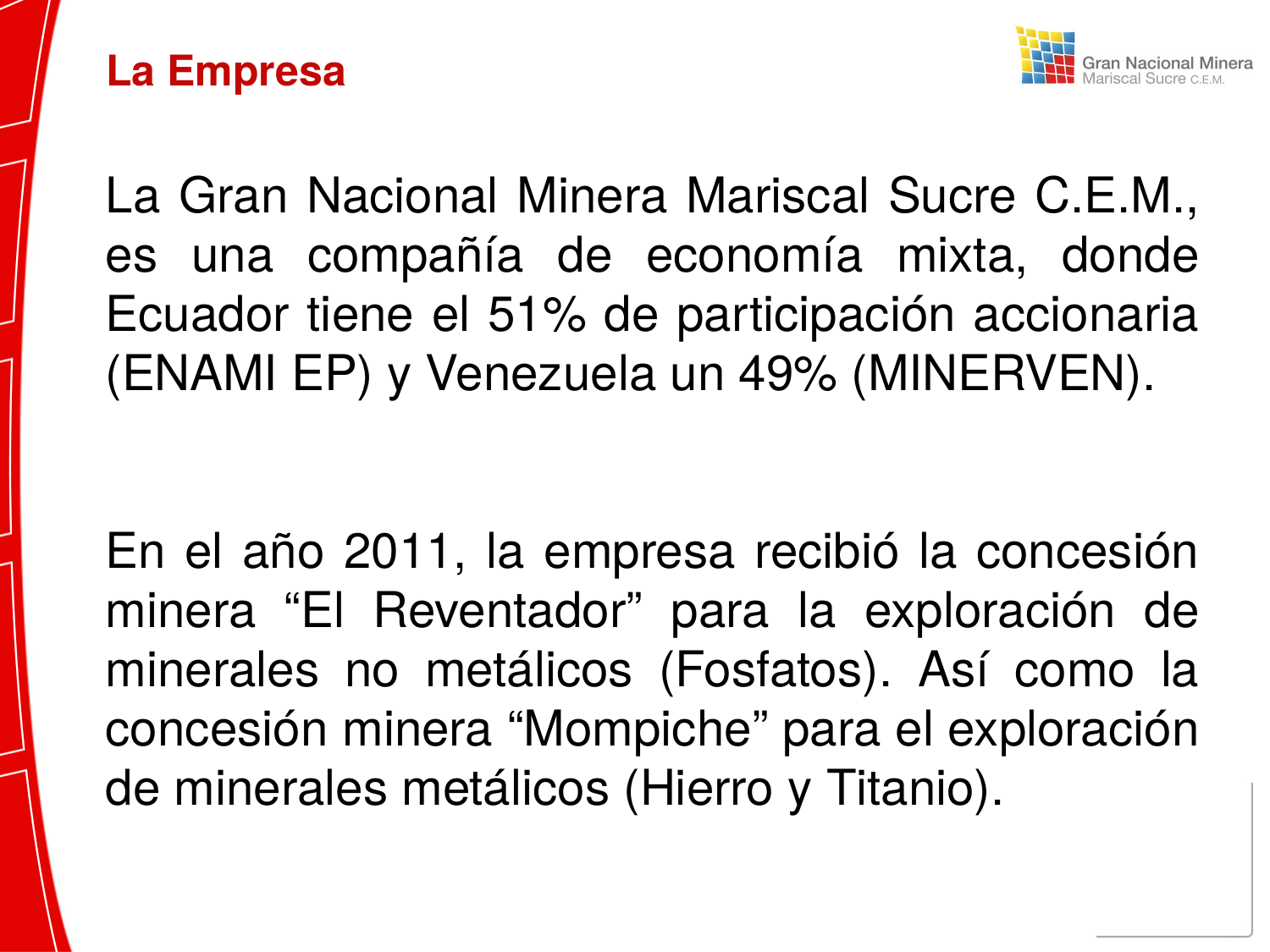

# La Empresa
La Gran Nacional Minera Mariscal Sucre C.E.M., es una compañía de economía mixta, donde Ecuador tiene el 51% de participación accionaria (ENAMI EP) y Venezuela un 49% (MINERVEN).

En el año 2011, la empresa recibió la concesión minera “El Reventador” para la exploración de minerales no metálicos (Fosfatos). Así como la concesión minera “Mompiche” para el exploración de minerales metálicos (Hierro y Titanio).